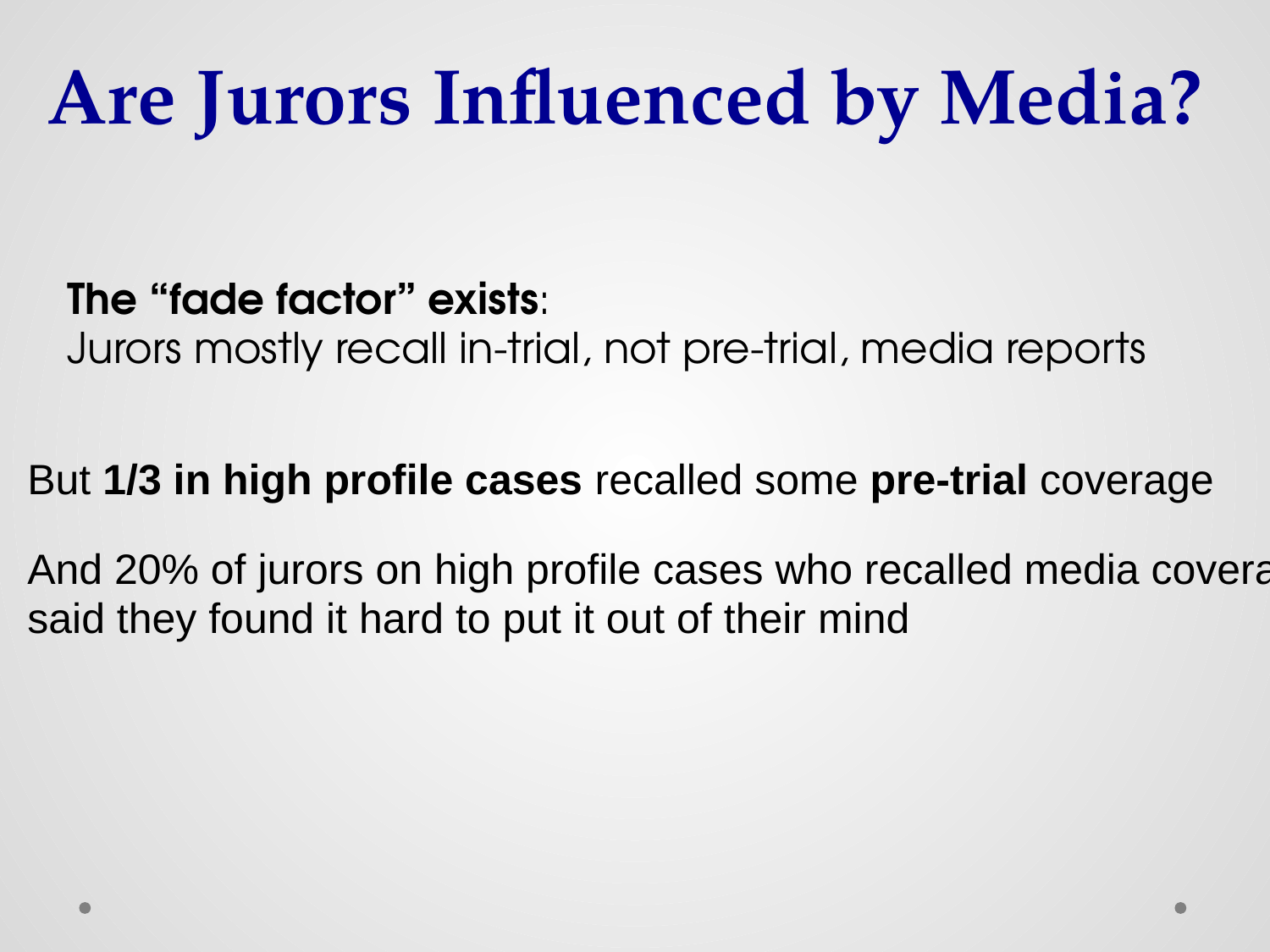

# Are Jurors Influenced by Media?

The “fade factor” exists:
Jurors mostly recall in-trial, not pre-trial, media reports
But 1/3 in high profile cases recalled some pre-trial coverage

And 20% of jurors on high profile cases who recalled media coverage
said they found it hard to put it out of their mind